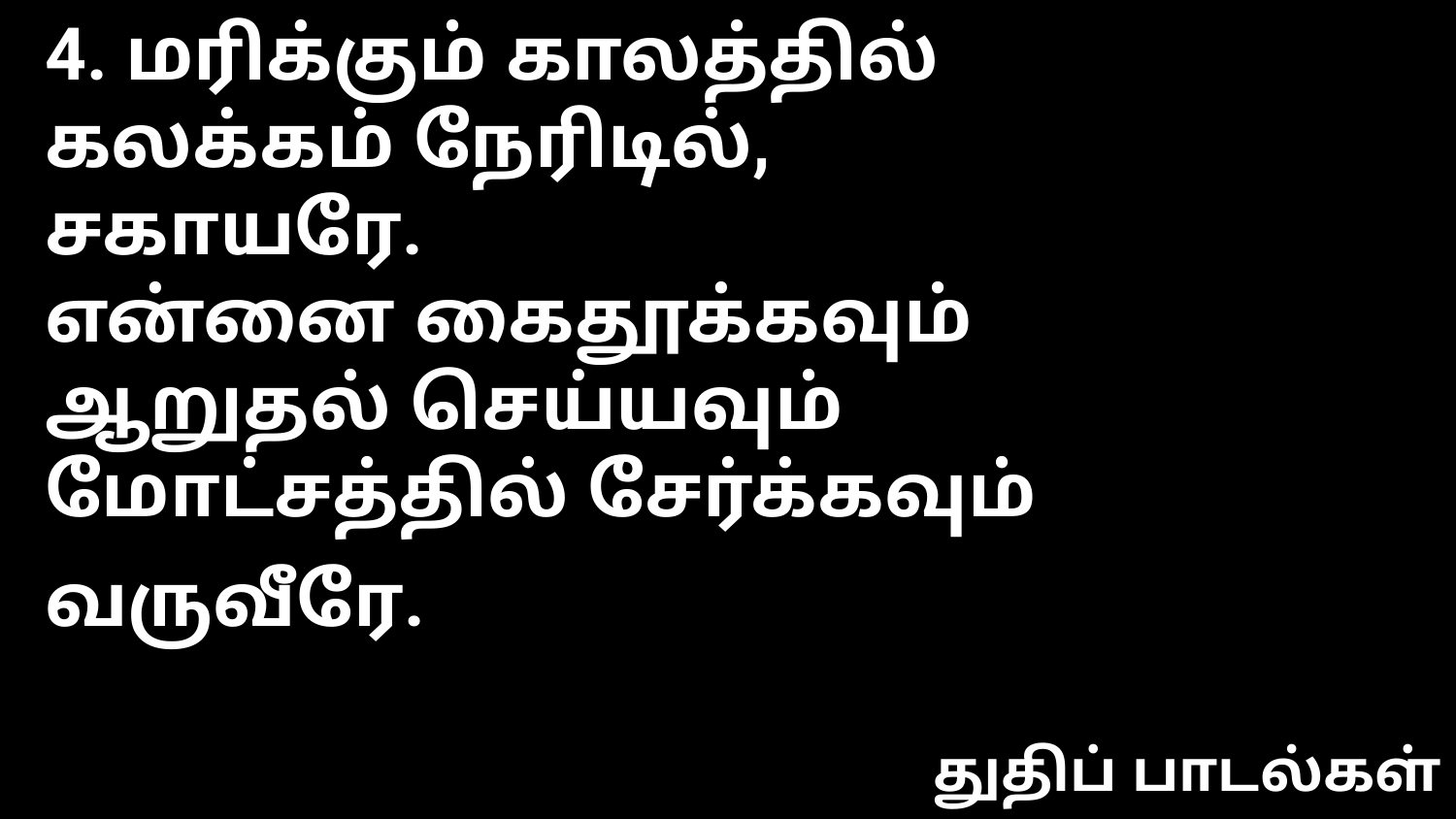

4. மரிக்கும் காலத்தில்
கலக்கம் நேரிடில்,
சகாயரே.
என்னை கைதூக்கவும்
ஆறுதல் செய்யவும்
மோட்சத்தில் சேர்க்கவும்
வருவீரே.
துதிப் பாடல்கள்